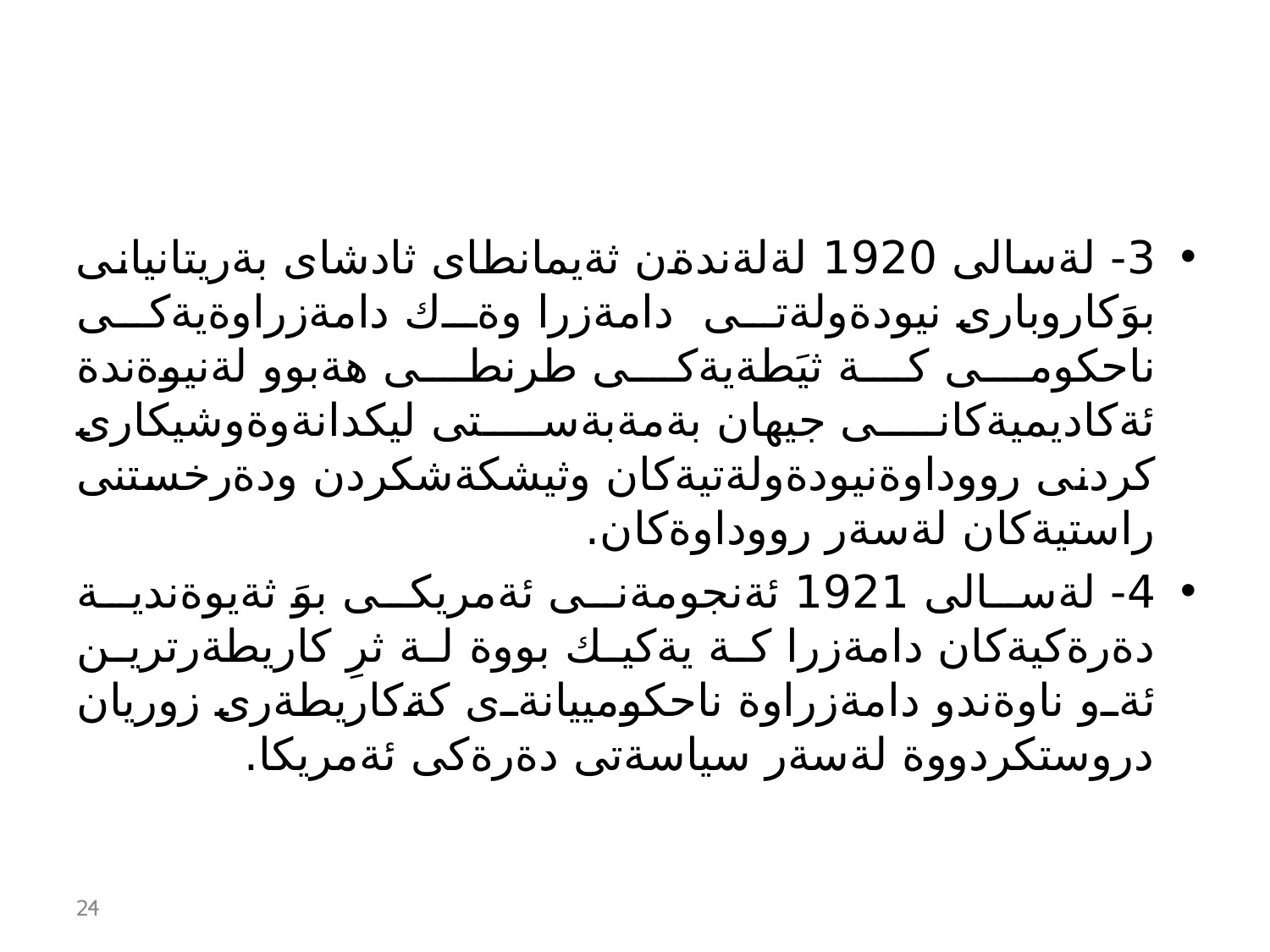

#
3- لةسالى 1920 لةلةندةن ثةيمانطاى ثادشاى بةريتانيانى بوَكاروبارى نيودةولةتى  دامةزرا وةك دامةزراوةيةكى ناحكومى كة ثيَطةيةكى طرنطى هةبوو لةنيوةندة ئةكاديميةكانى جيهان بةمةبةستى ليكدانةوةوشيكارى كردنى رووداوةنيودةولةتيةكان وثيشكةشكردن ودةرخستنى راستيةكان لةسةر رووداوةكان.
4- لةسالى 1921 ئةنجومةنى ئةمريكى بوَ ثةيوةندية دةرةكيةكان دامةزرا كة يةكيك بووة لة ثرِ كاريطةرترين ئةو ناوةندو دامةزراوة ناحكومييانةى كةكاريطةرى زوريان دروستكردووة لةسةر سياسةتى دةرةكى ئةمريكا.

24